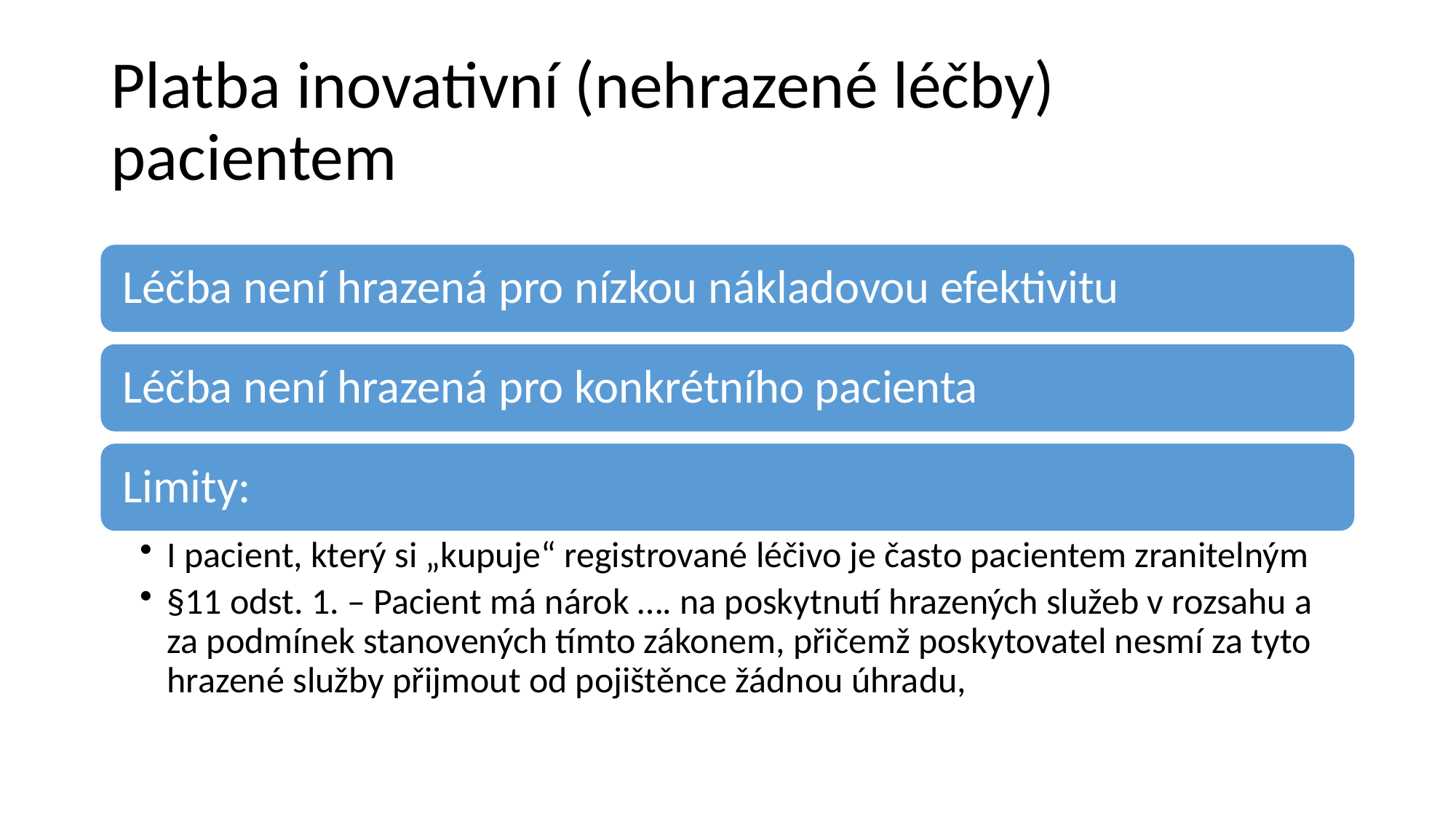

# Platba inovativní (nehrazené léčby) pacientem
Léčba není hrazená pro nízkou nákladovou efektivitu
Léčba není hrazená pro konkrétního pacienta
Limity:
I pacient, který si „kupuje“ registrované léčivo je často pacientem zranitelným
§11 odst. 1. – Pacient má nárok …. na poskytnutí hrazených služeb v rozsahu a za podmínek stanovených tímto zákonem, přičemž poskytovatel nesmí za tyto hrazené služby přijmout od pojištěnce žádnou úhradu,